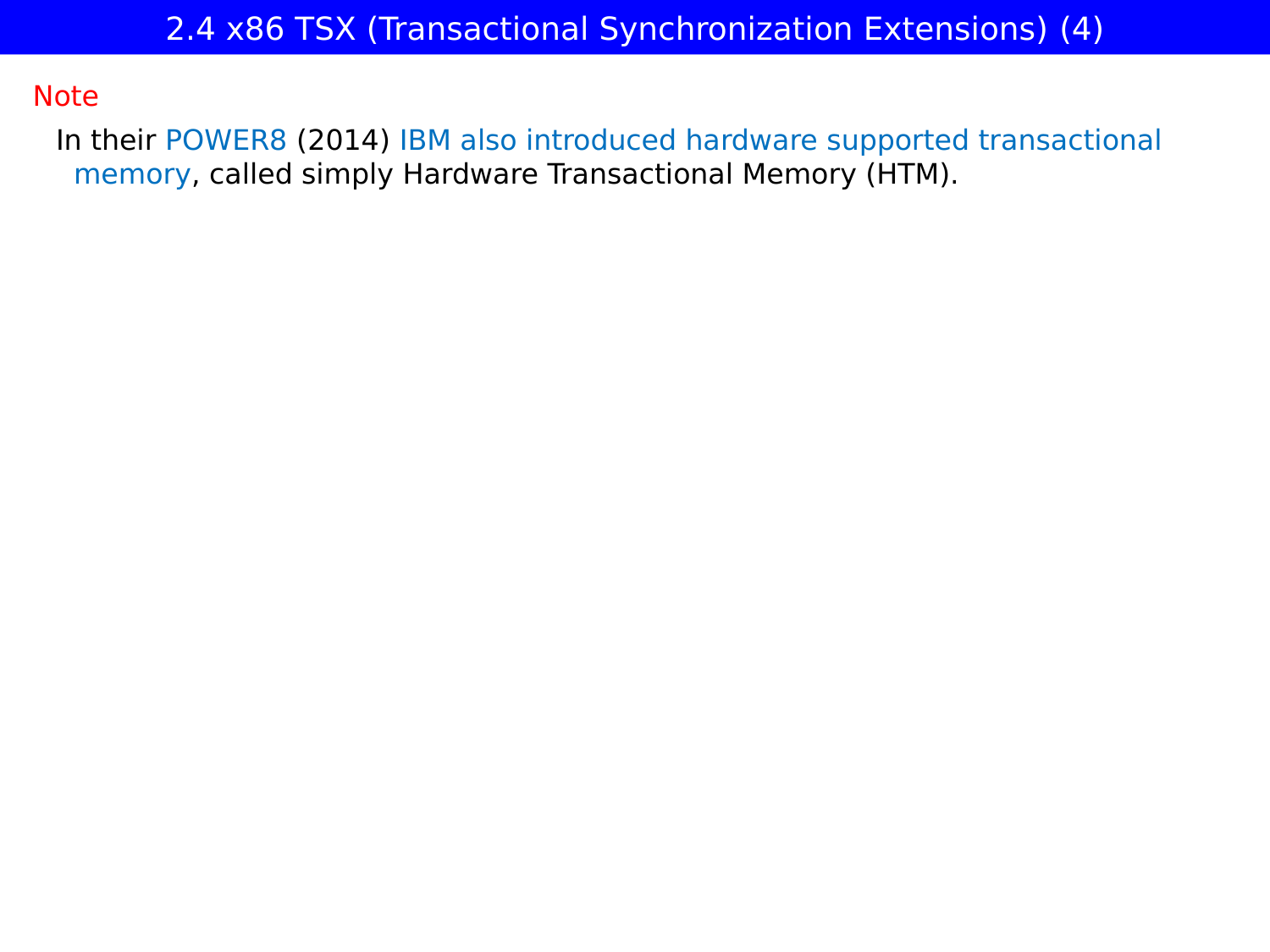

2.4 x86 TSX (Transactional Synchronization Extensions) (4)
Note
In their POWER8 (2014) IBM also introduced hardware supported transactional
  memory, called simply Hardware Transactional Memory (HTM).